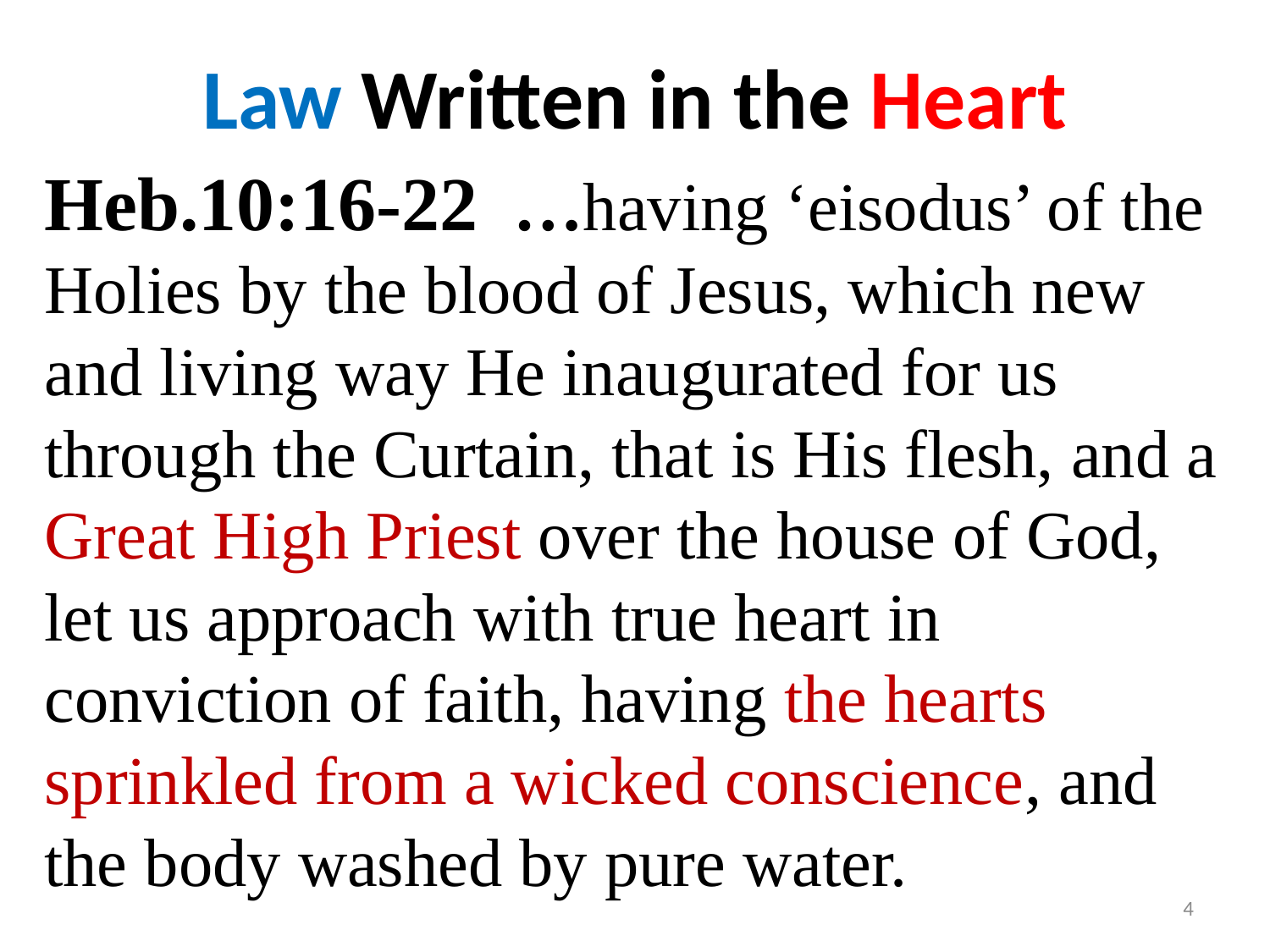

# Law Written in the Heart
Heb.10:16-22  …having ‘eisodus’ of the Holies by the blood of Jesus, which new and living way He inaugurated for us through the Curtain, that is His flesh, and a Great High Priest over the house of God, let us approach with true heart in conviction of faith, having the hearts sprinkled from a wicked conscience, and the body washed by pure water.

4